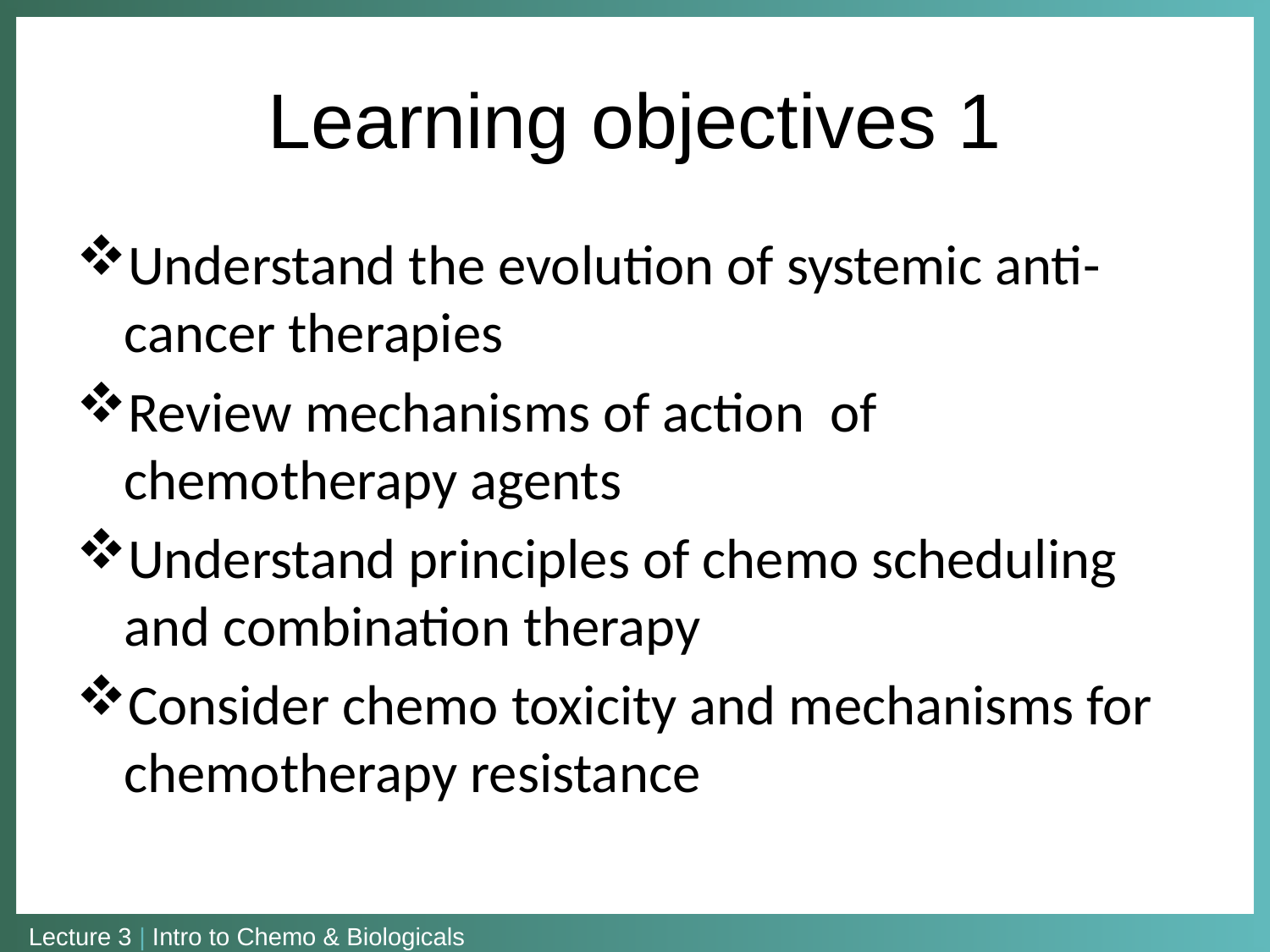

# Learning objectives 1
Understand the evolution of systemic anti- cancer therapies
Review mechanisms of action  of chemotherapy agents
Understand principles of chemo scheduling and combination therapy
Consider chemo toxicity and mechanisms for chemotherapy resistance

Lecture 3 | Intro to Chemo & Biologicals